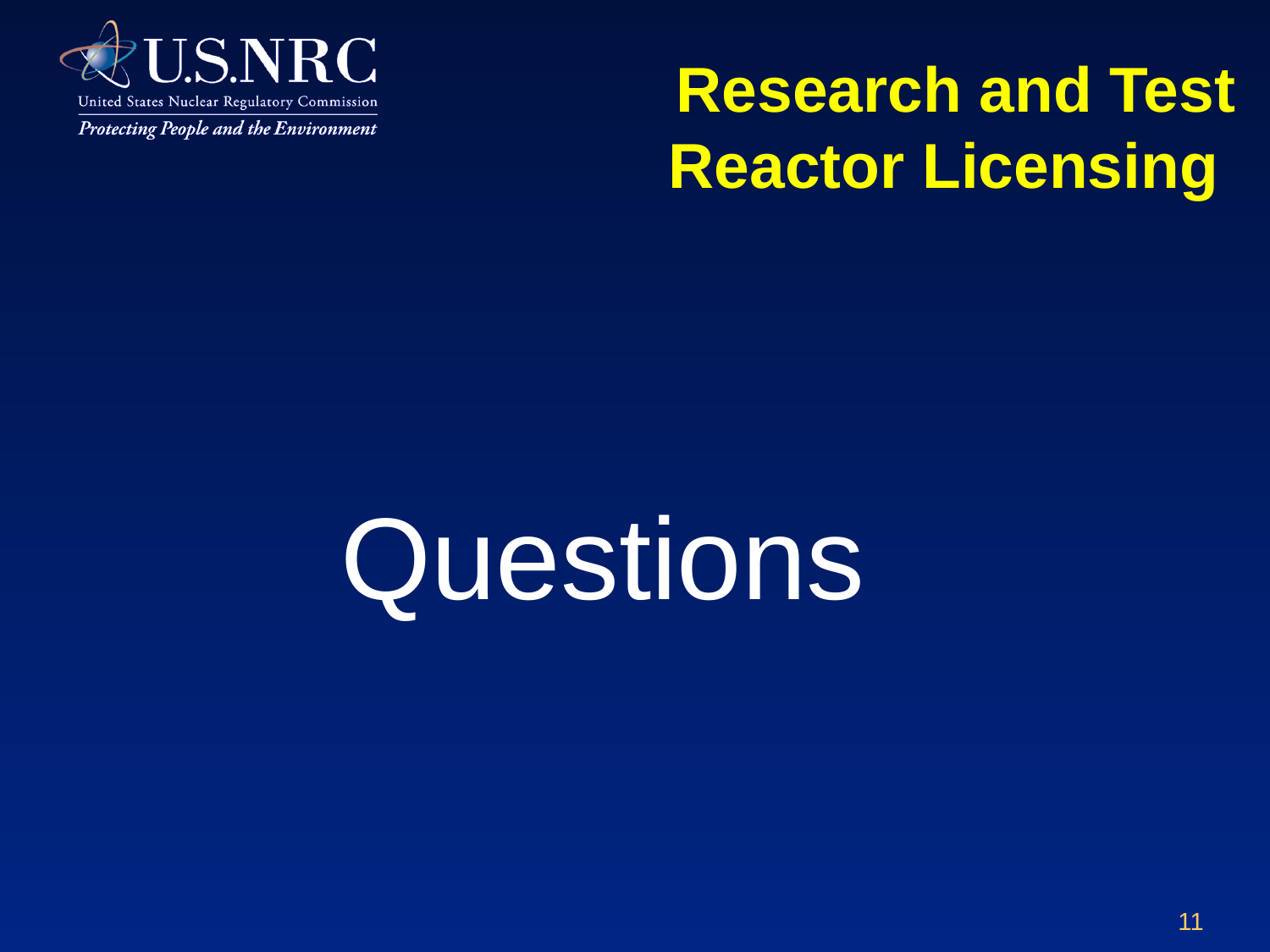

# Research and Test Reactor Licensing

Questions
11